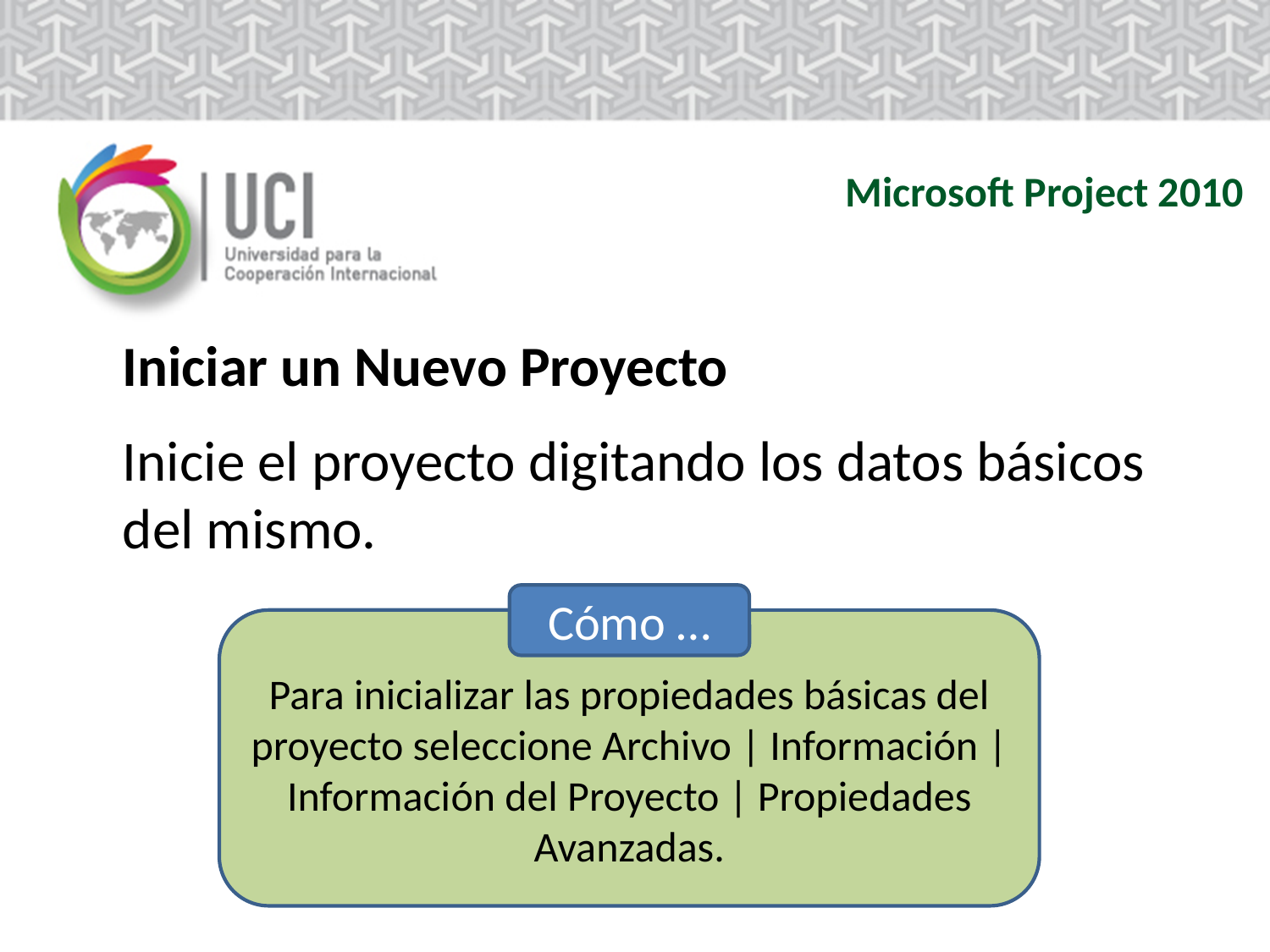

Microsoft Project 2010
Iniciar un Nuevo Proyecto
Inicie el proyecto digitando los datos básicos del mismo.

Cómo …

Para inicializar las propiedades básicas del proyecto seleccione Archivo | Información | Información del Proyecto | Propiedades Avanzadas.